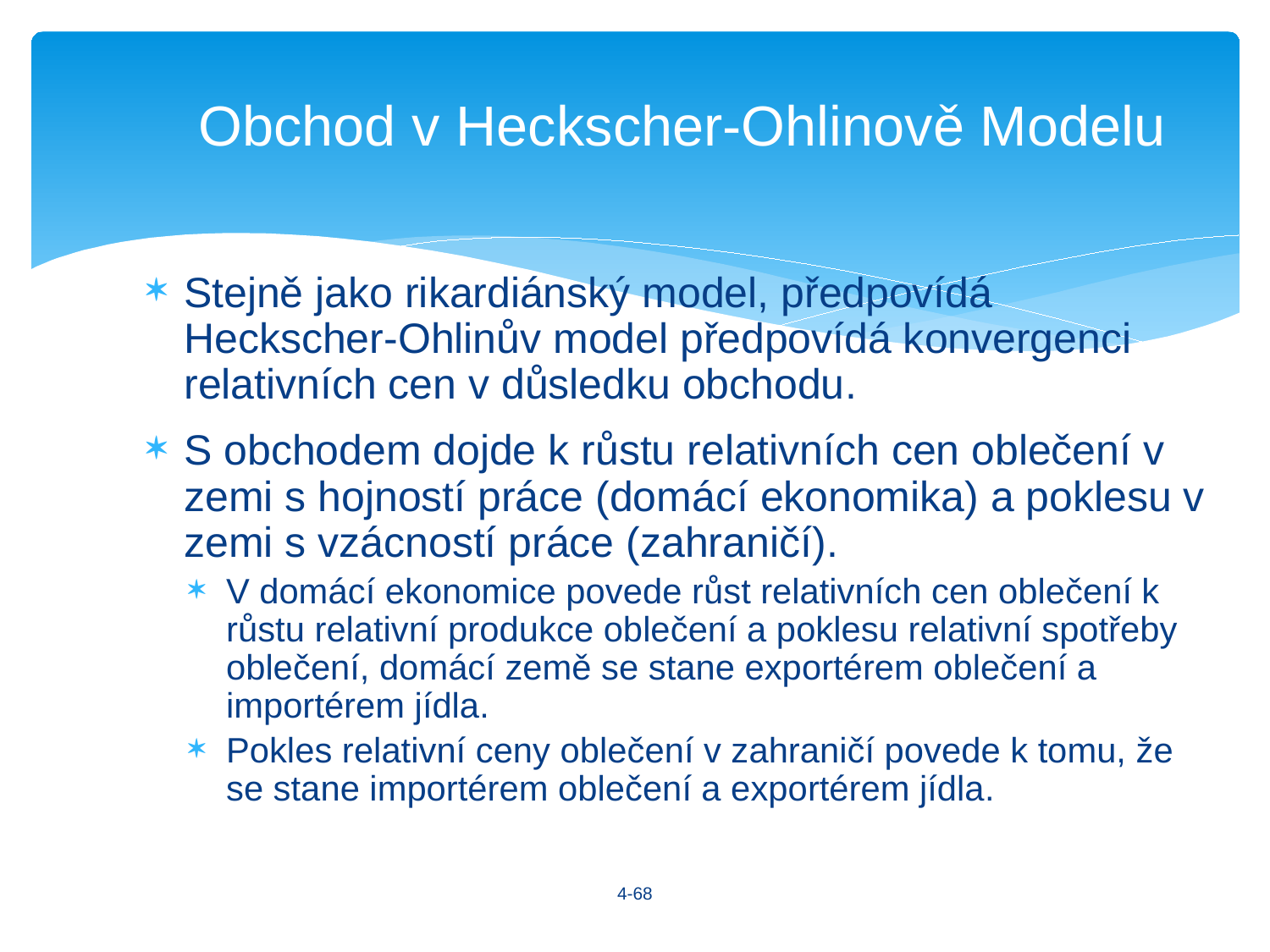

# Obchod v Heckscher-Ohlinově Modelu
Stejně jako rikardiánský model, předpovídá Heckscher-Ohlinův model předpovídá konvergenci relativních cen v důsledku obchodu.
S obchodem dojde k růstu relativních cen oblečení v zemi s hojností práce (domácí ekonomika) a poklesu v zemi s vzácností práce (zahraničí).
V domácí ekonomice povede růst relativních cen oblečení k růstu relativní produkce oblečení a poklesu relativní spotřeby oblečení, domácí země se stane exportérem oblečení a importérem jídla.
Pokles relativní ceny oblečení v zahraničí povede k tomu, že se stane importérem oblečení a exportérem jídla.
4-68